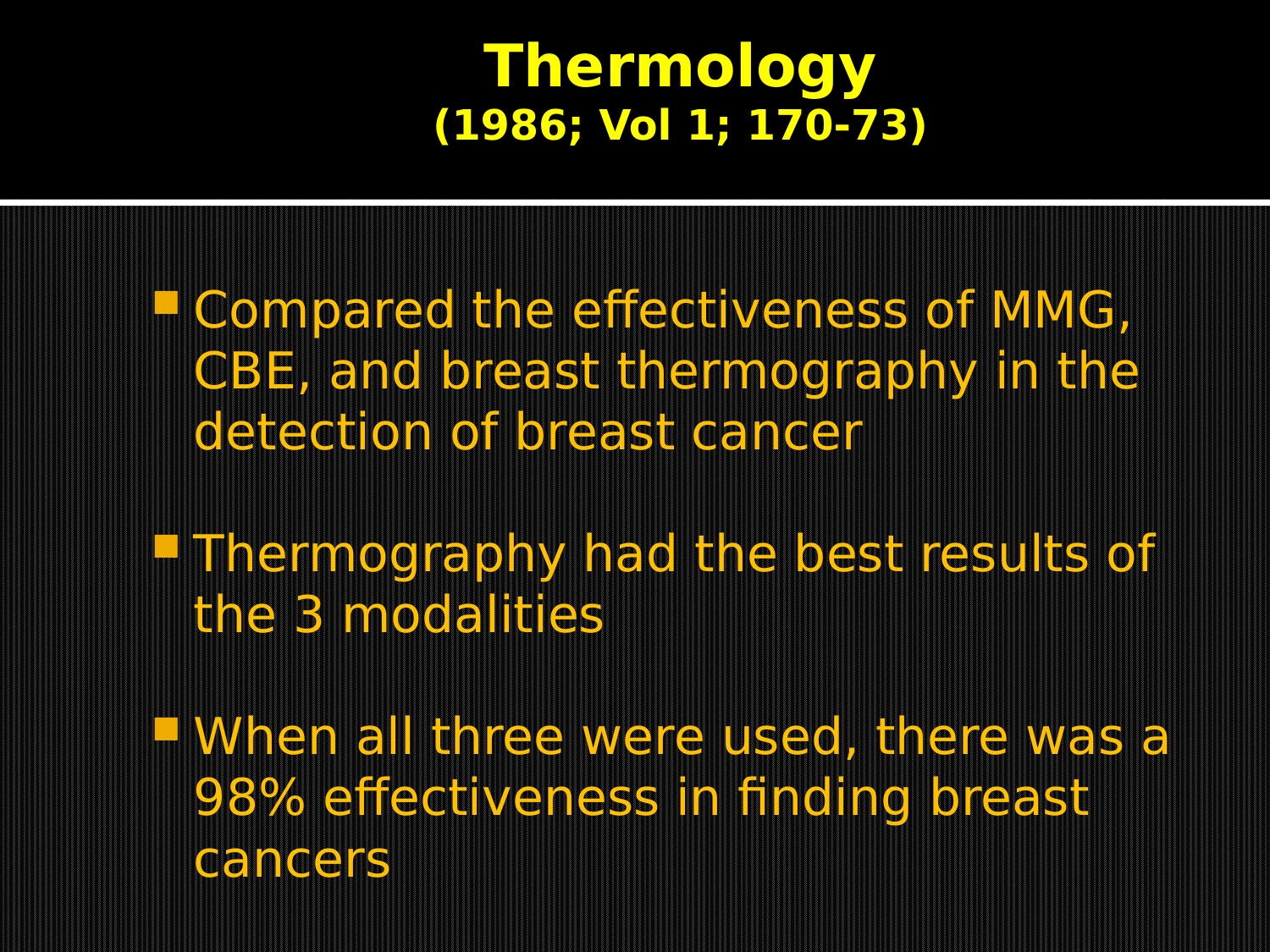

# Thermology (1986; Vol 1; 170-73)
Compared the effectiveness of MMG, CBE, and breast thermography in the detection of breast cancer
Thermography had the best results of the 3 modalities
When all three were used, there was a 98% effectiveness in finding breast cancers